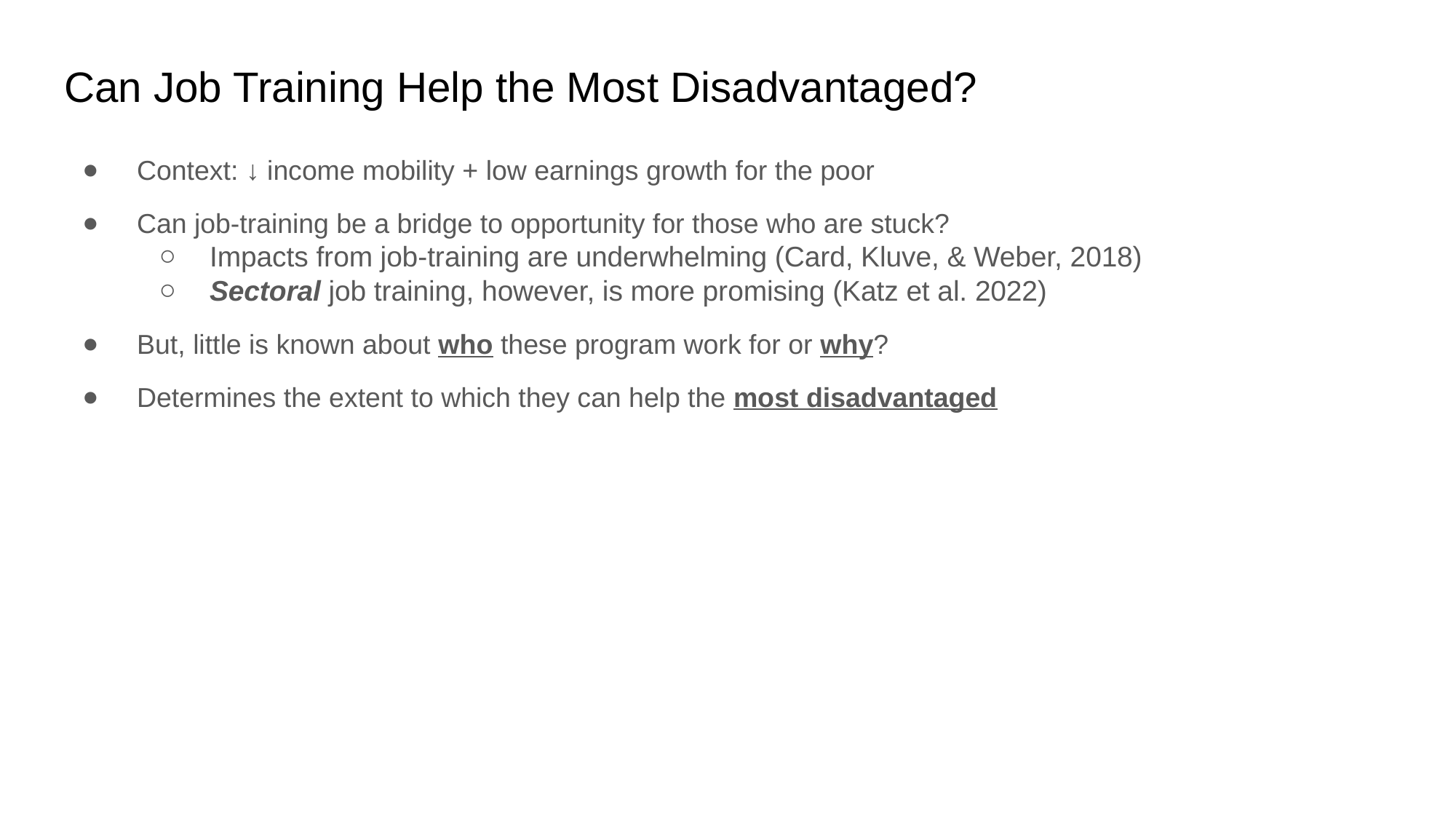

# Can Job Training Help the Most Disadvantaged?
Context: ↓ income mobility + low earnings growth for the poor
Can job-training be a bridge to opportunity for those who are stuck?
Impacts from job-training are underwhelming (Card, Kluve, & Weber, 2018)
Sectoral job training, however, is more promising (Katz et al. 2022)
But, little is known about who these program work for or why?
Determines the extent to which they can help the most disadvantaged